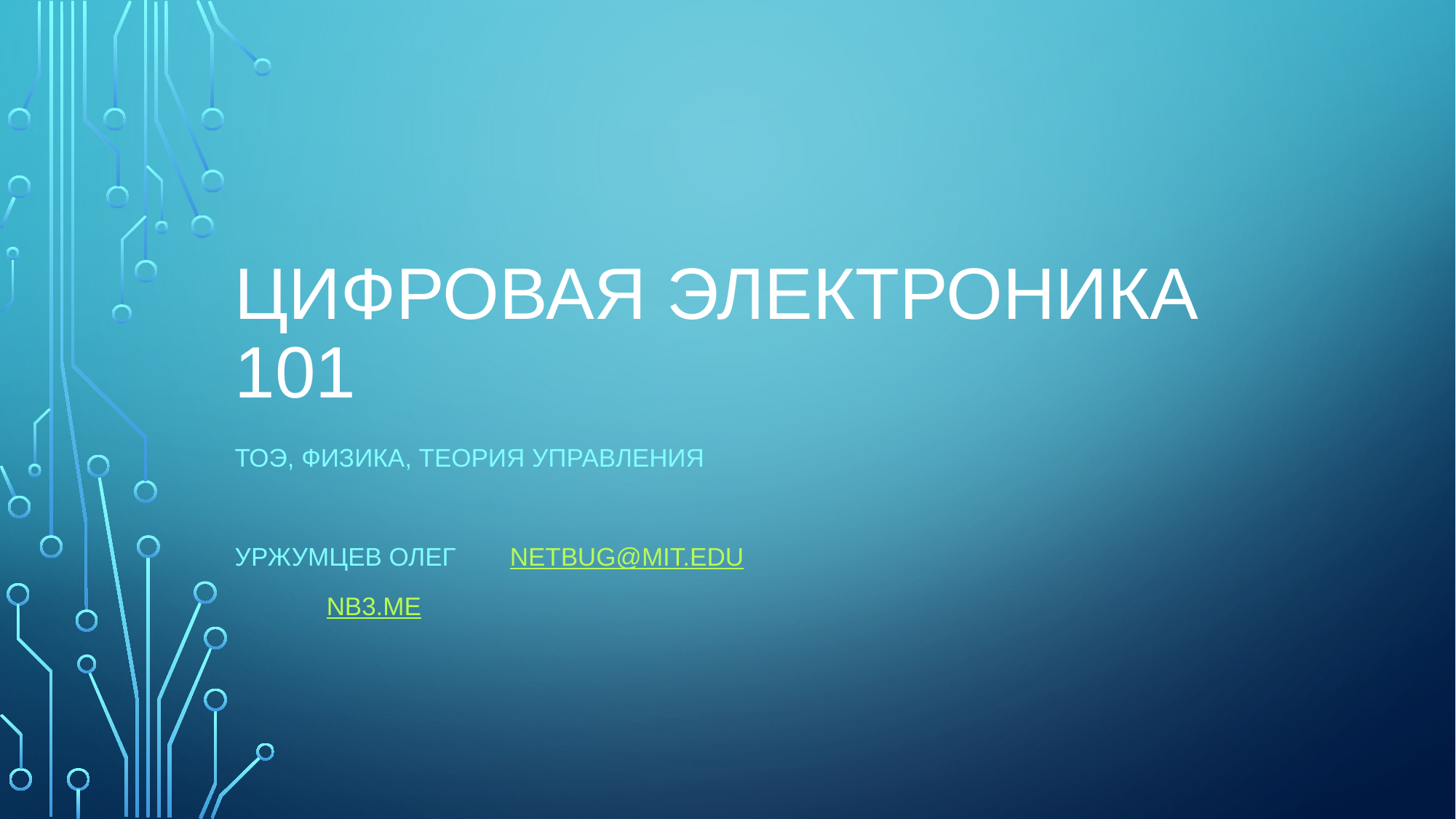

# Цифровая электроника 101
ТОЭ, Физика, теория управления

Уржумцев олег					netbug@mit.edu
						nb3.me